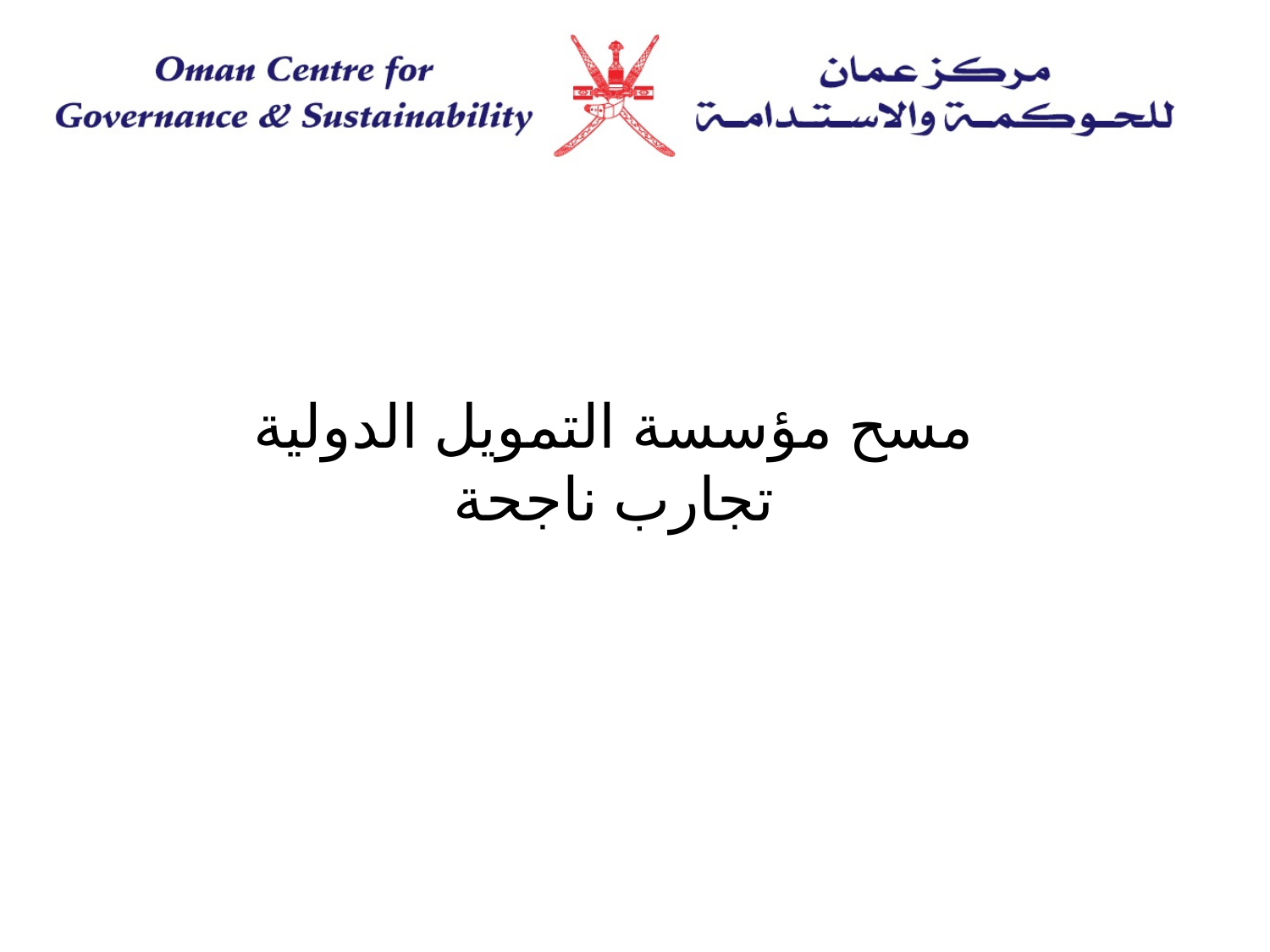

# مسح مؤسسة التمويل الدولية تجارب ناجحة